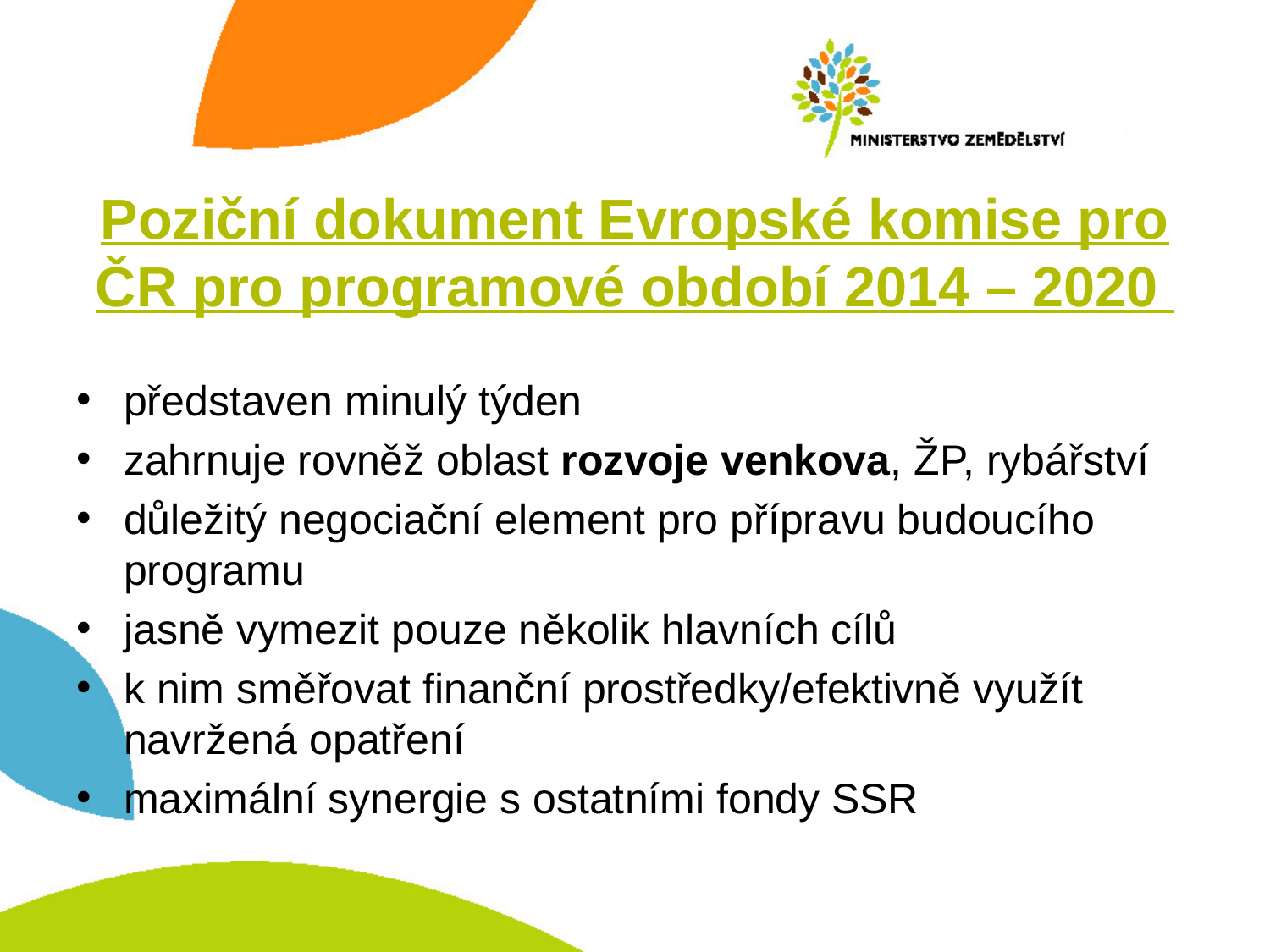

# Poziční dokument Evropské komise pro ČR pro programové období 2014 – 2020

představen minulý týden
zahrnuje rovněž oblast rozvoje venkova, ŽP, rybářství
důležitý negociační element pro přípravu budoucího programu
jasně vymezit pouze několik hlavních cílů
k nim směřovat finanční prostředky/efektivně využít navržená opatření
maximální synergie s ostatními fondy SSR